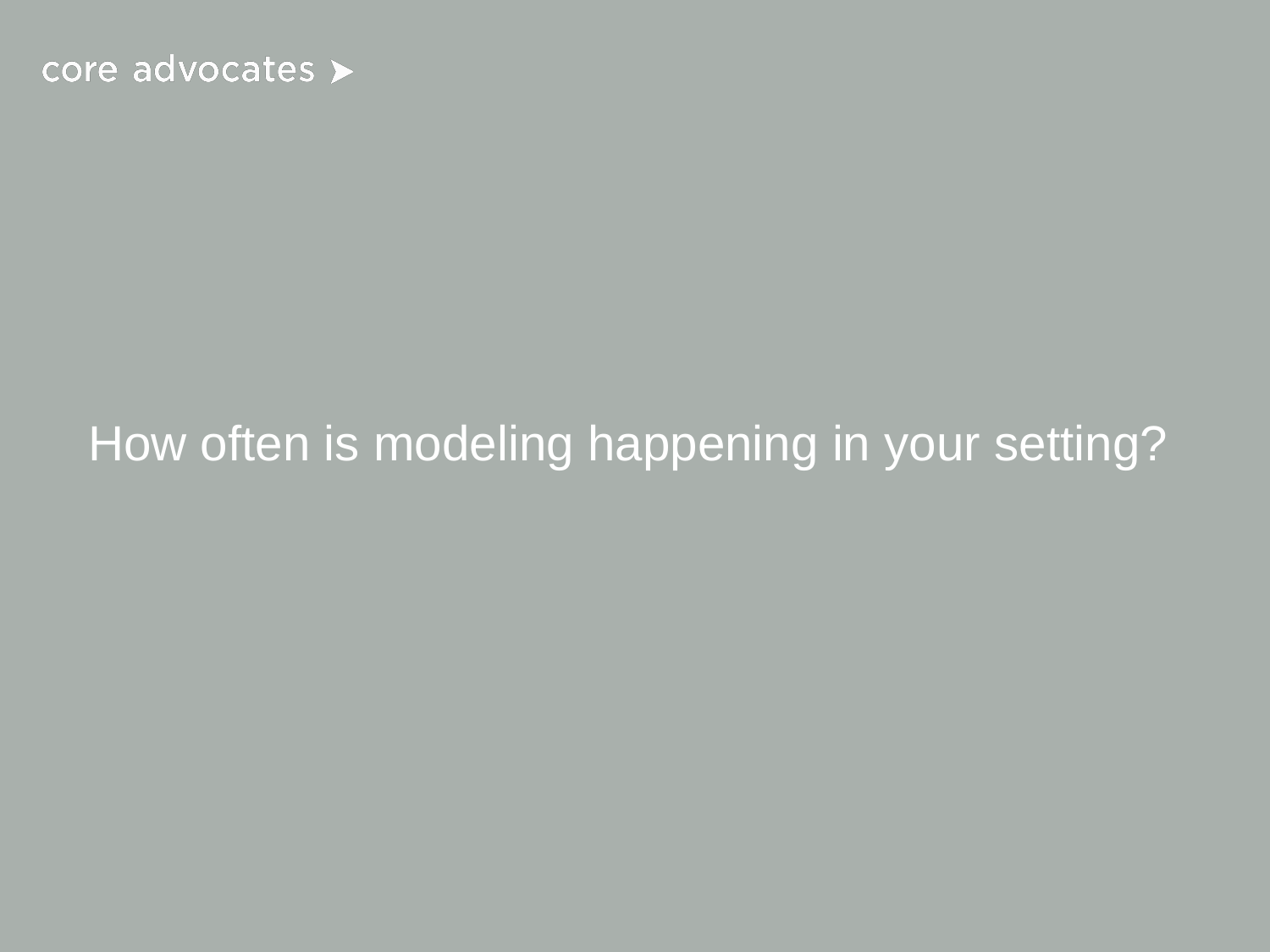

# How often is modeling happening in your setting?